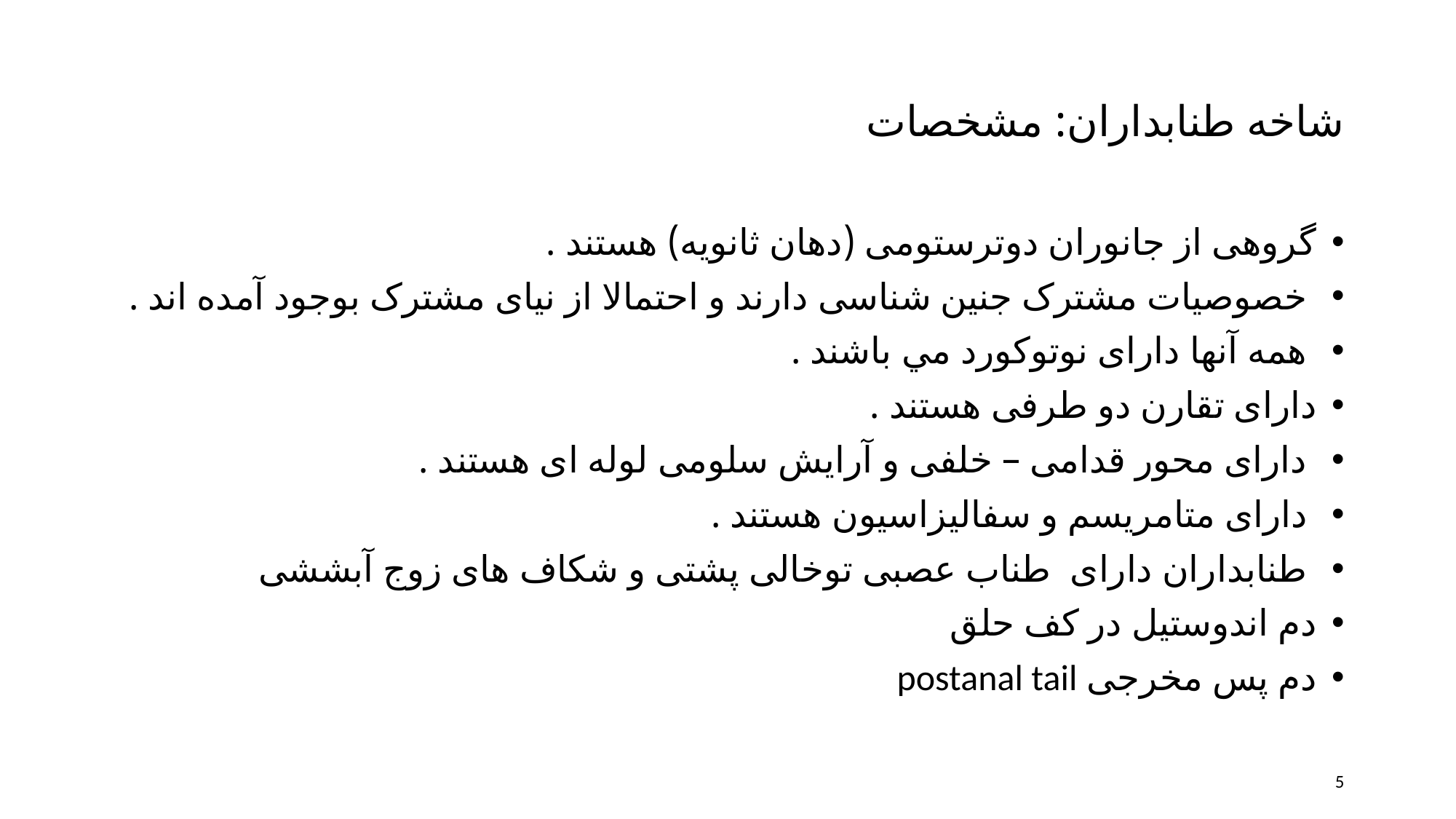

# شاخه طنابداران: مشخصات
گروهی از جانوران دوترستومی (دهان ثانویه) هستند .
 خصوصيات مشترک جنين شناسی دارند و احتمالا از نيای مشترک بوجود آمده اند .
 همه آنها دارای نوتوکورد مي باشند .
دارای تقارن دو طرفی هستند .
 دارای محور قدامی – خلفی و آرايش سلومی لوله ای هستند .
 دارای متامريسم و سفاليزاسيون هستند .
 طنابداران دارای  طناب عصبی توخالی پشتی و شکاف های زوج آبششی
دم اندوستیل در کف حلق
دم پس مخرجی postanal tail
5